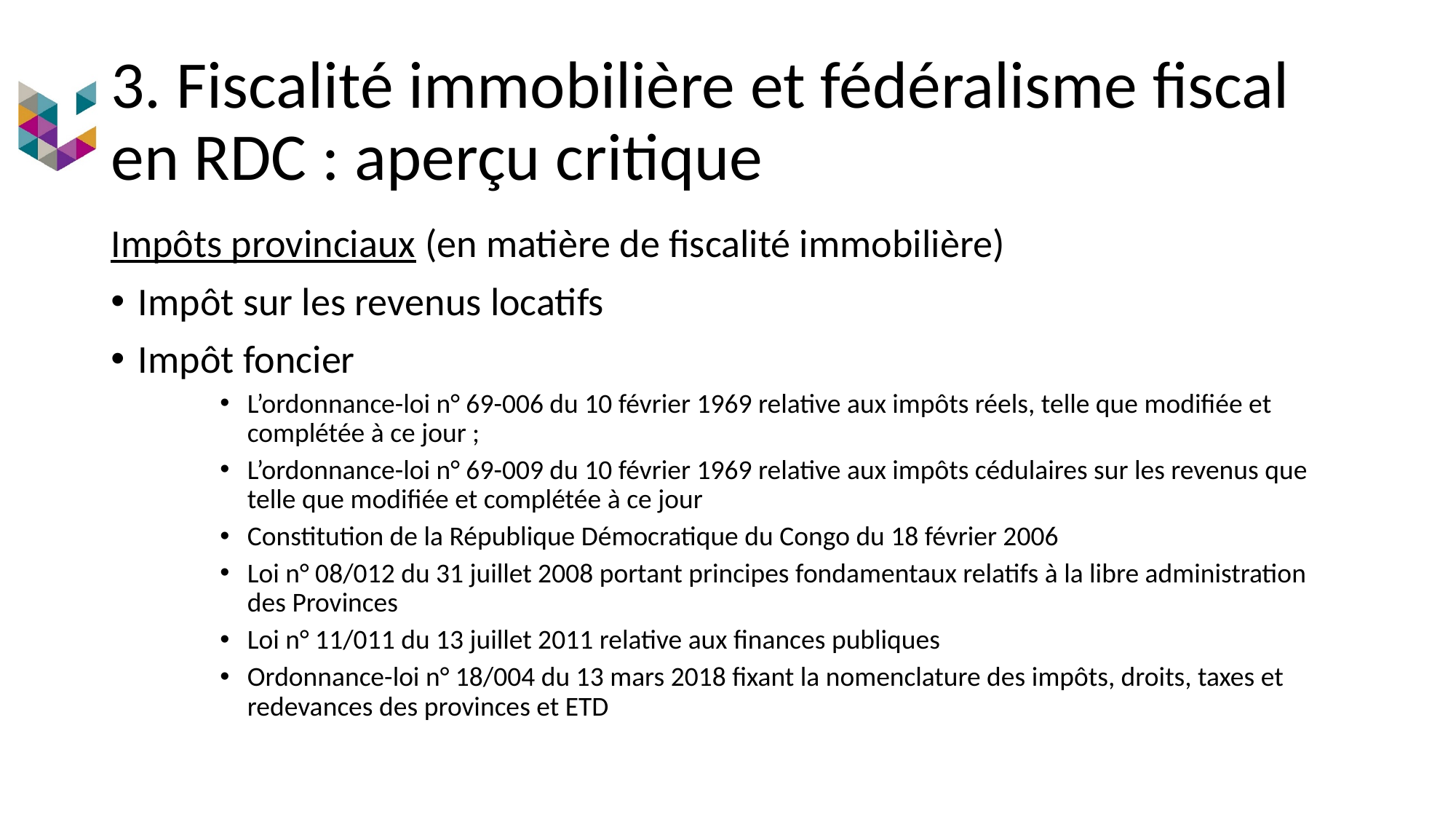

# 3. Fiscalité immobilière et fédéralisme fiscal en RDC : aperçu critique
Impôts provinciaux (en matière de fiscalité immobilière)
Impôt sur les revenus locatifs
Impôt foncier
L’ordonnance-loi n° 69-006 du 10 février 1969 relative aux impôts réels, telle que modifiée et complétée à ce jour ;
L’ordonnance-loi n° 69-009 du 10 février 1969 relative aux impôts cédulaires sur les revenus que telle que modifiée et complétée à ce jour
Constitution de la République Démocratique du Congo du 18 février 2006
Loi n° 08/012 du 31 juillet 2008 portant principes fondamentaux relatifs à la libre administration des Provinces
Loi n° 11/011 du 13 juillet 2011 relative aux finances publiques
Ordonnance-loi n° 18/004 du 13 mars 2018 fixant la nomenclature des impôts, droits, taxes et redevances des provinces et ETD